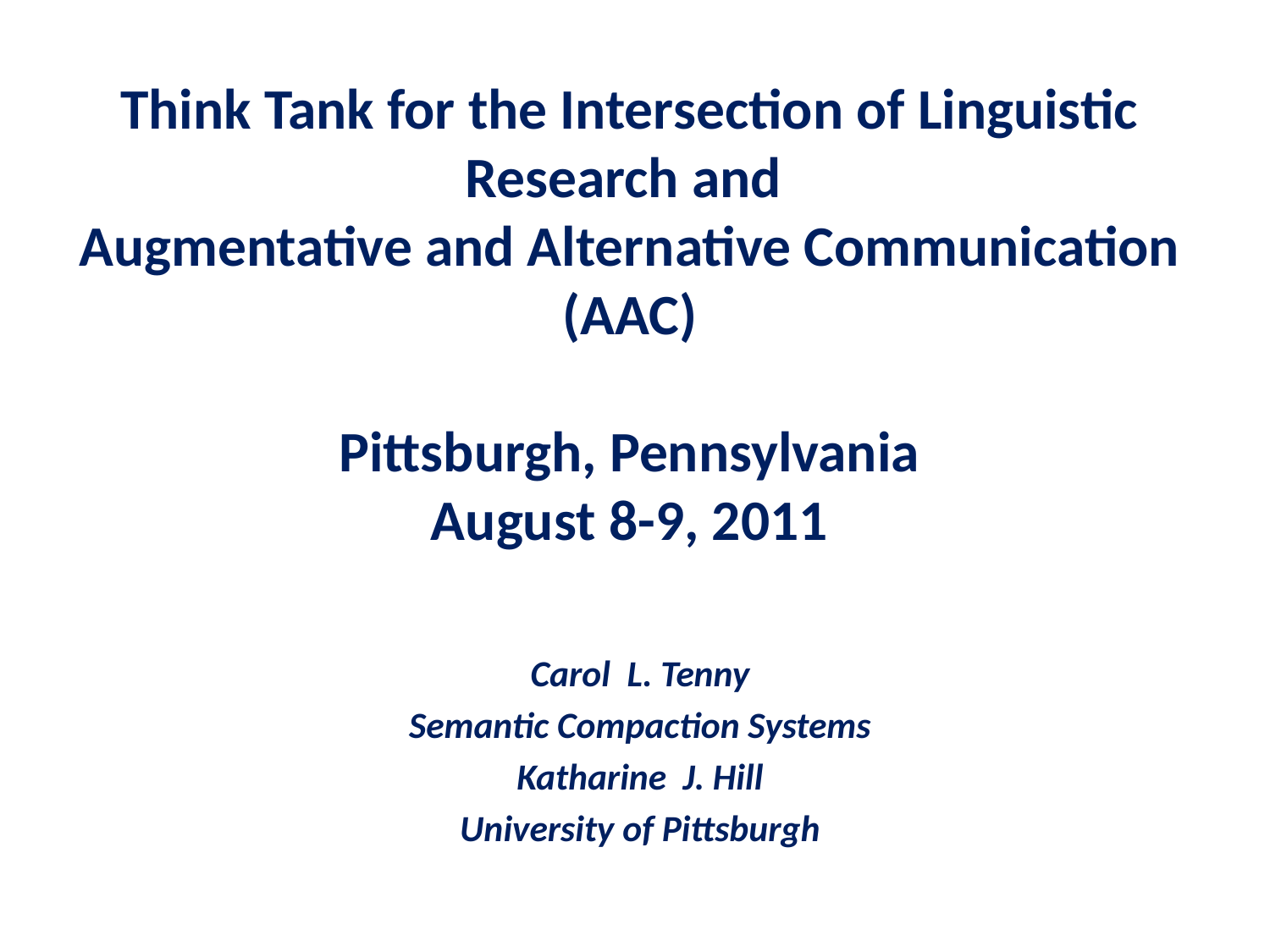

# Think Tank for the Intersection of Linguistic Research and Augmentative and Alternative Communication (AAC)   Pittsburgh, Pennsylvania August 8-9, 2011

Carol  L. Tenny
Semantic Compaction Systems
Katharine  J. Hill
University of Pittsburgh